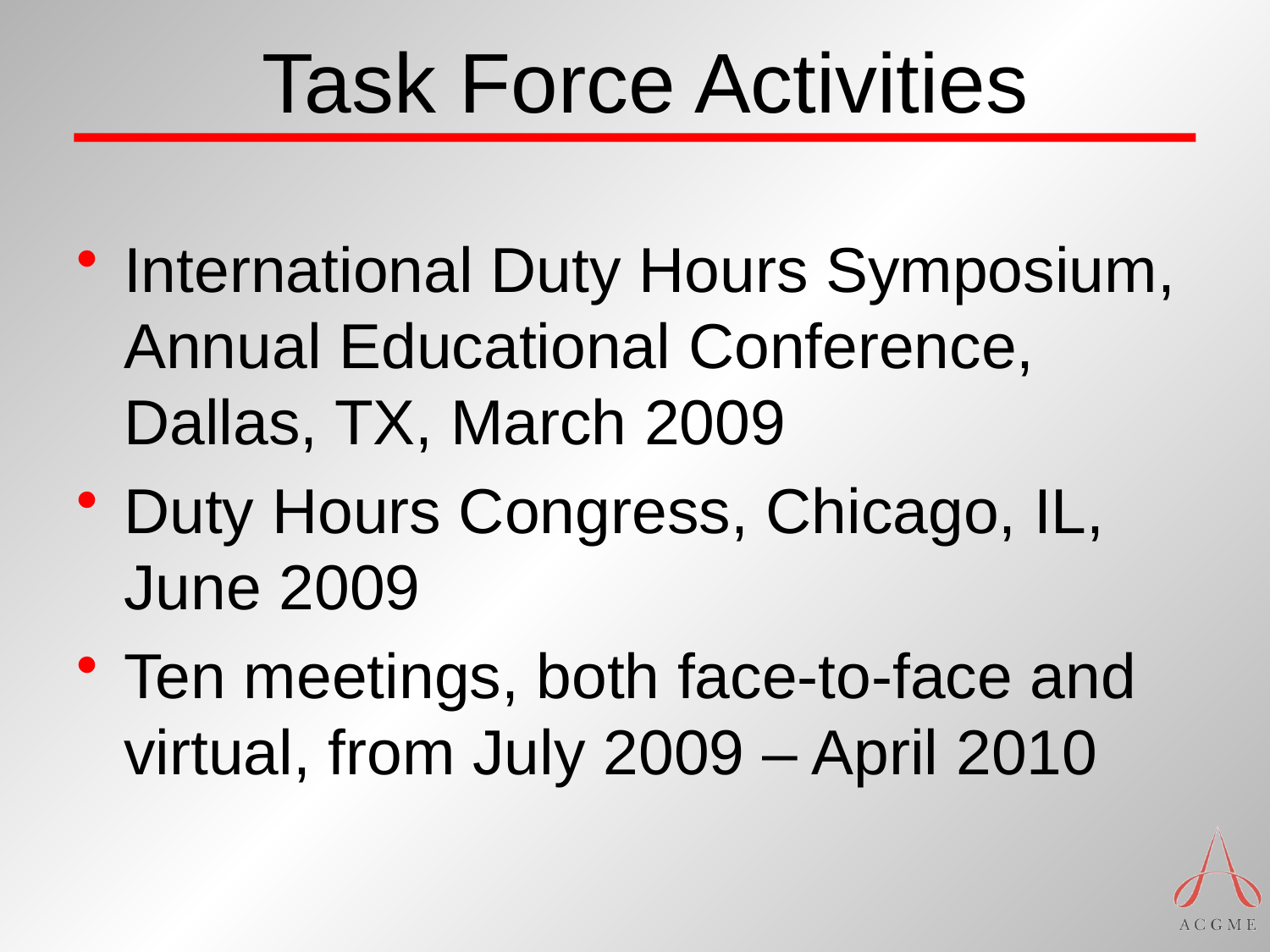

# Task Force Activities
International Duty Hours Symposium, Annual Educational Conference, Dallas, TX, March 2009
Duty Hours Congress, Chicago, IL, June 2009
Ten meetings, both face-to-face and virtual, from July 2009 – April 2010